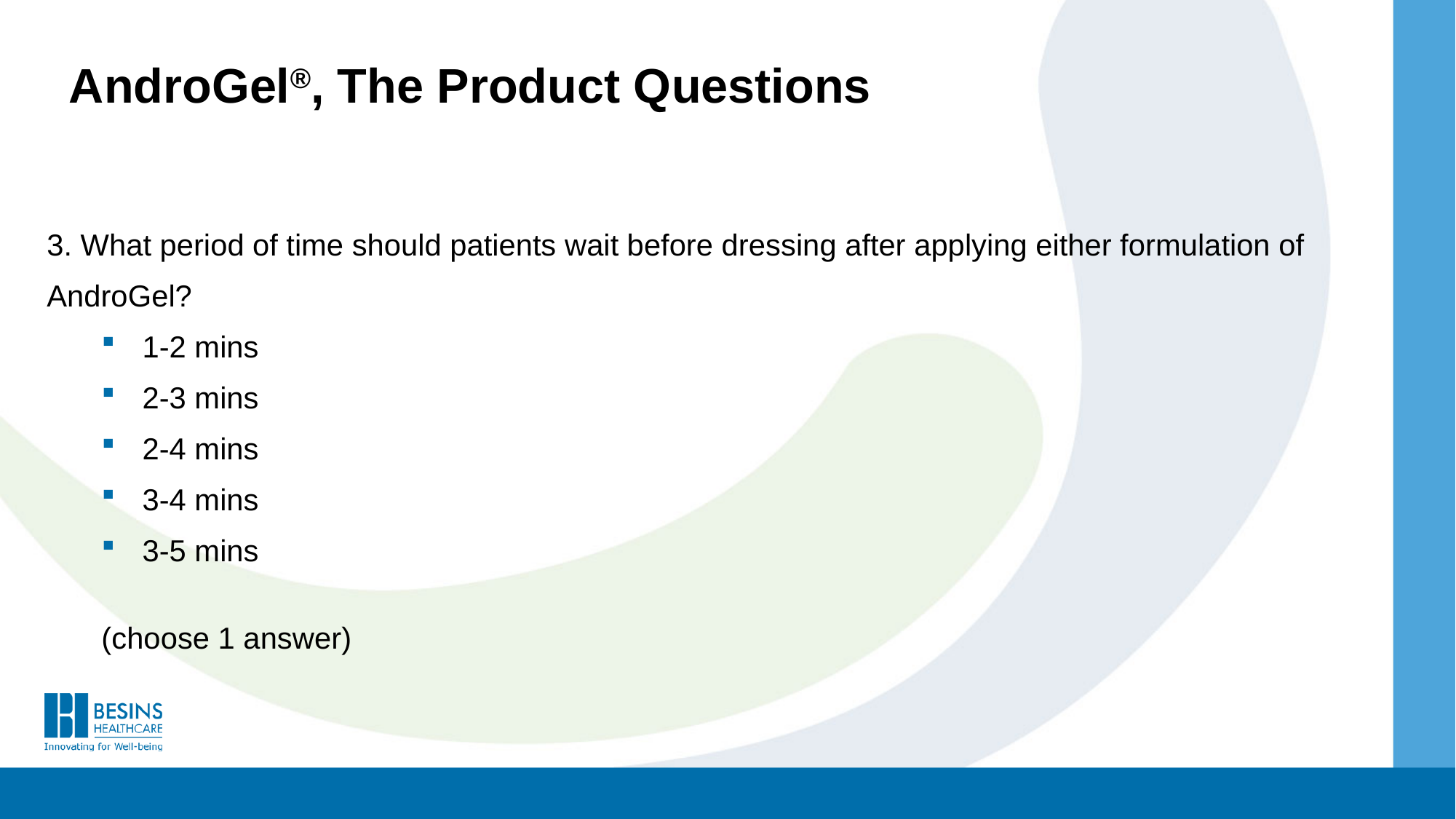

# AndroGel®, The Product Questions
3. What period of time should patients wait before dressing after applying either formulation of AndroGel?
1-2 mins
2-3 mins
2-4 mins
3-4 mins
3-5 mins

(choose 1 answer)